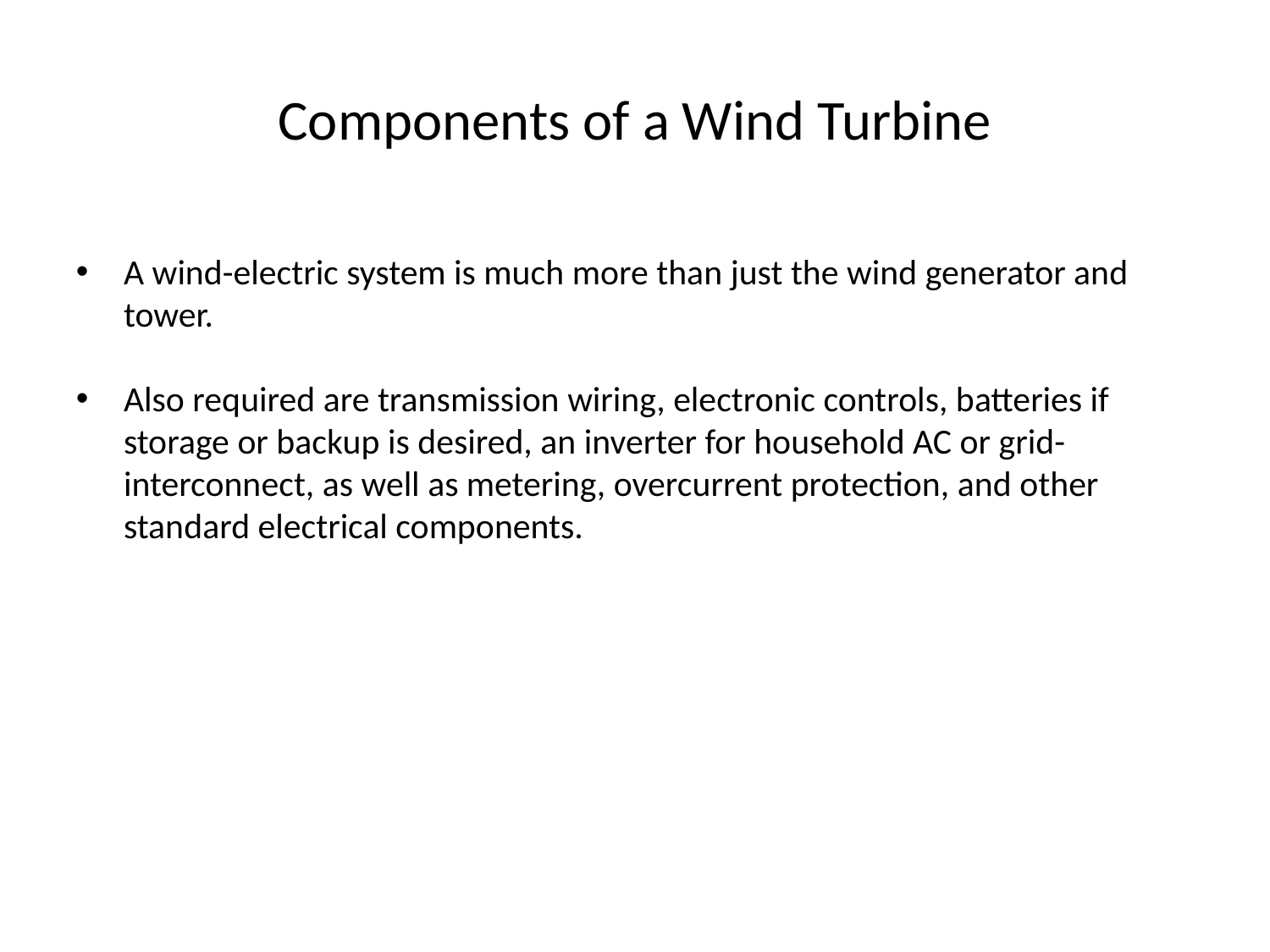

# Components of a Wind Turbine
A wind-electric system is much more than just the wind generator and tower.

Also required are transmission wiring, electronic controls, batteries if storage or backup is desired, an inverter for household AC or grid-interconnect, as well as metering, overcurrent protection, and other standard electrical components.